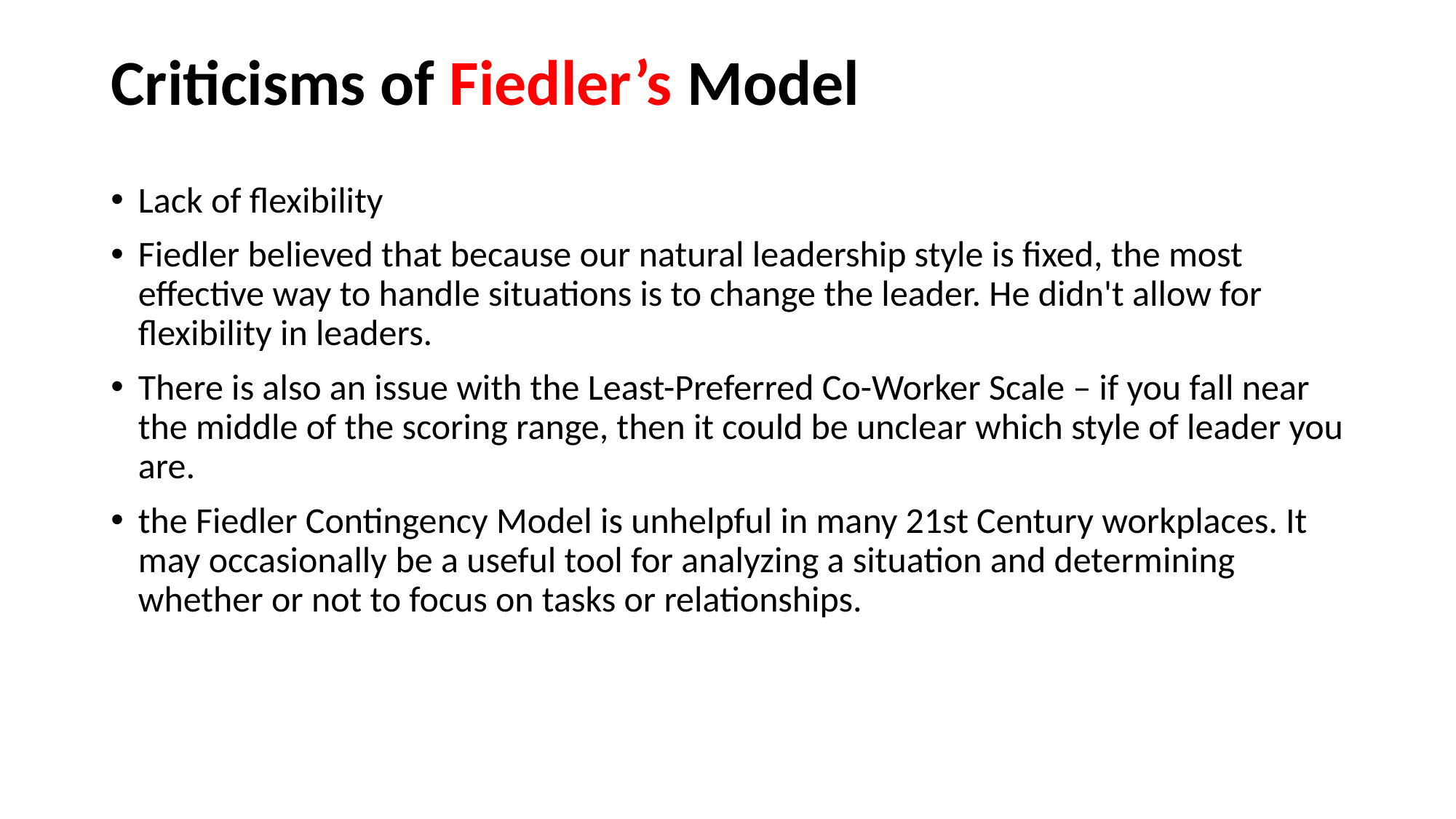

# Criticisms of Fiedler’s Model
Lack of flexibility
Fiedler believed that because our natural leadership style is fixed, the most effective way to handle situations is to change the leader. He didn't allow for flexibility in leaders.
There is also an issue with the Least-Preferred Co-Worker Scale – if you fall near the middle of the scoring range, then it could be unclear which style of leader you are.
the Fiedler Contingency Model is unhelpful in many 21st Century workplaces. It may occasionally be a useful tool for analyzing a situation and determining whether or not to focus on tasks or relationships.